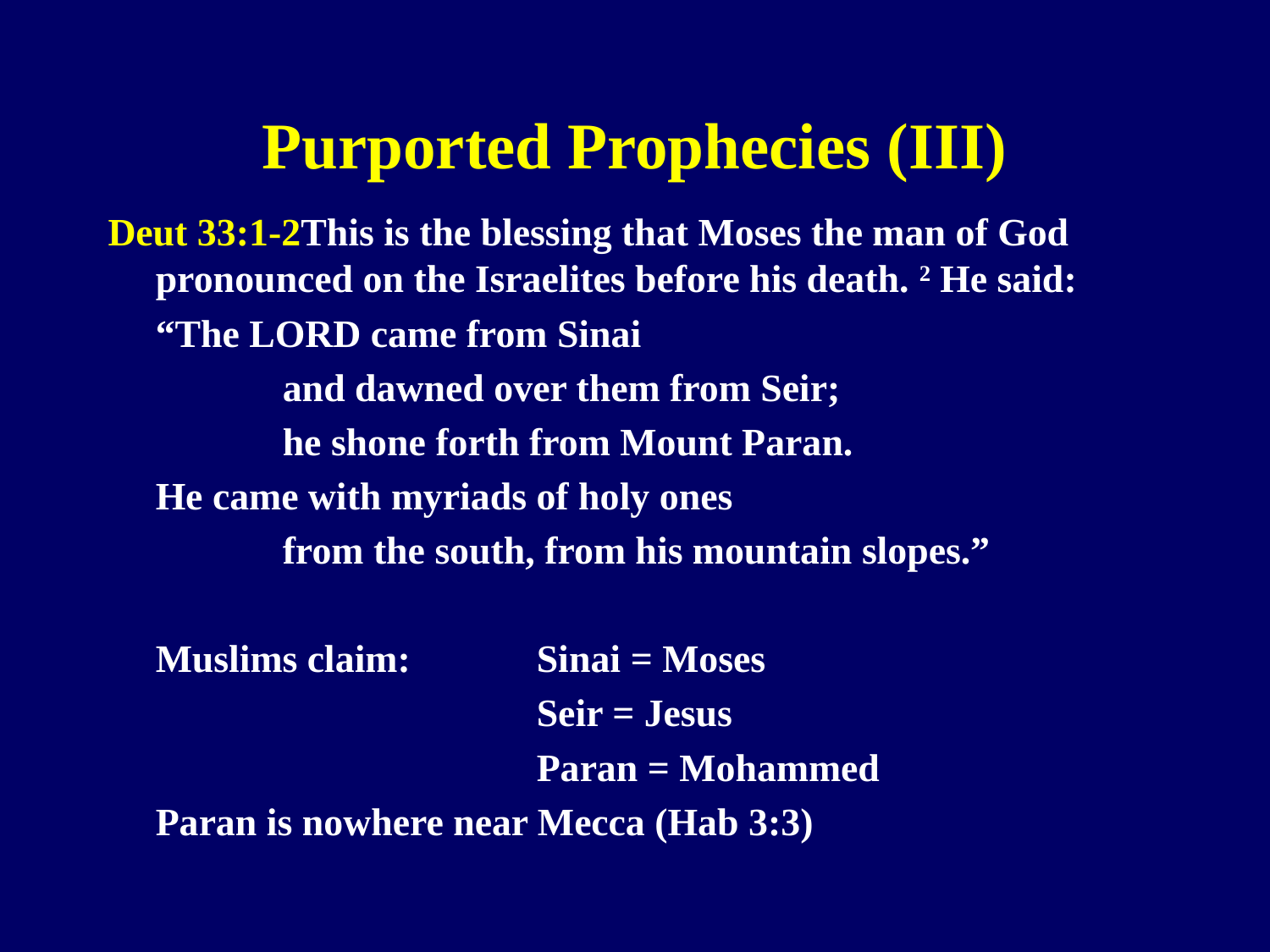

# Purported Prophecies (III)
Deut 33:1-2This is the blessing that Moses the man of God pronounced on the Israelites before his death. 2 He said:
 	“The LORD came from Sinai
    		and dawned over them from Seir;
    		he shone forth from Mount Paran.
  	He came with myriads of holy ones
    		from the south, from his mountain slopes.”

	Muslims claim:	Sinai = Moses
		 		Seir = Jesus
				Paran = Mohammed
	Paran is nowhere near Mecca (Hab 3:3)